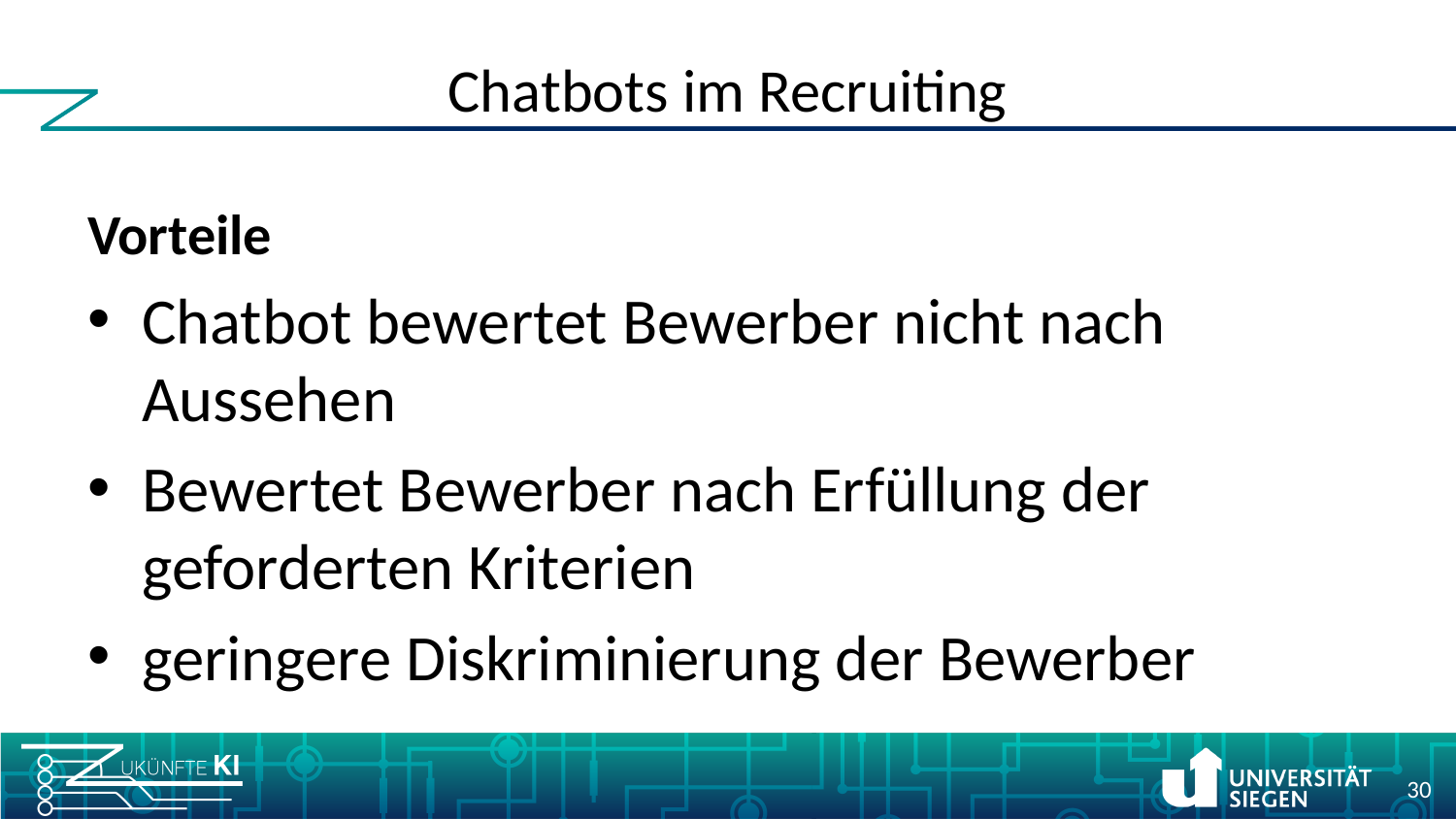

# Chatbots im Recruiting
Vorteile
Chatbot bewertet Bewerber nicht nach Aussehen
Bewertet Bewerber nach Erfüllung der geforderten Kriterien
geringere Diskriminierung der Bewerber

30